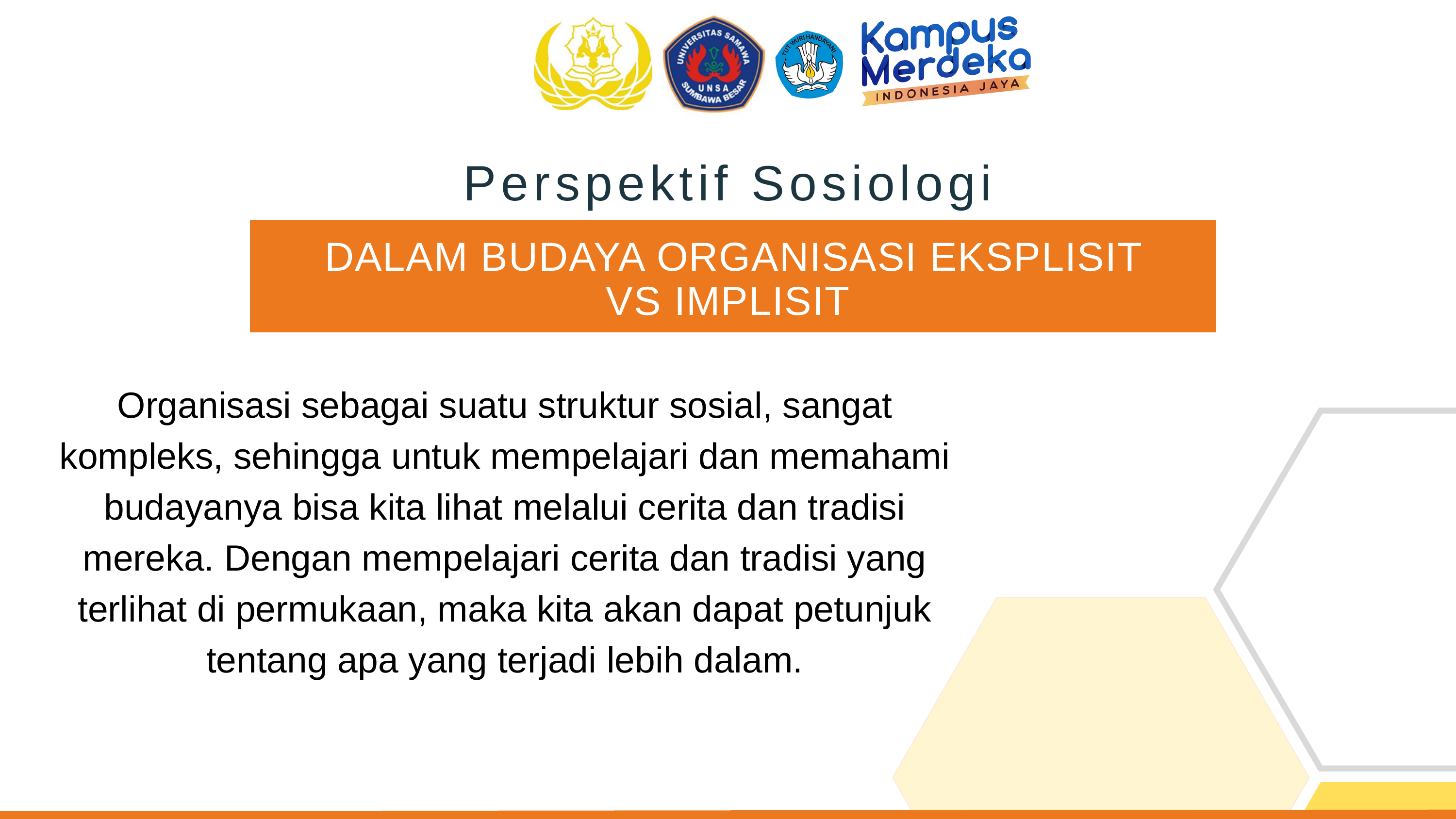

Perspektif Sosiologi

 DALAM BUDAYA ORGANISASI EKSPLISIT VS IMPLISIT
Organisasi sebagai suatu struktur sosial, sangat kompleks, sehingga untuk mempelajari dan memahami budayanya bisa kita lihat melalui cerita dan tradisi mereka. Dengan mempelajari cerita dan tradisi yang terlihat di permukaan, maka kita akan dapat petunjuk tentang apa yang terjadi lebih dalam.